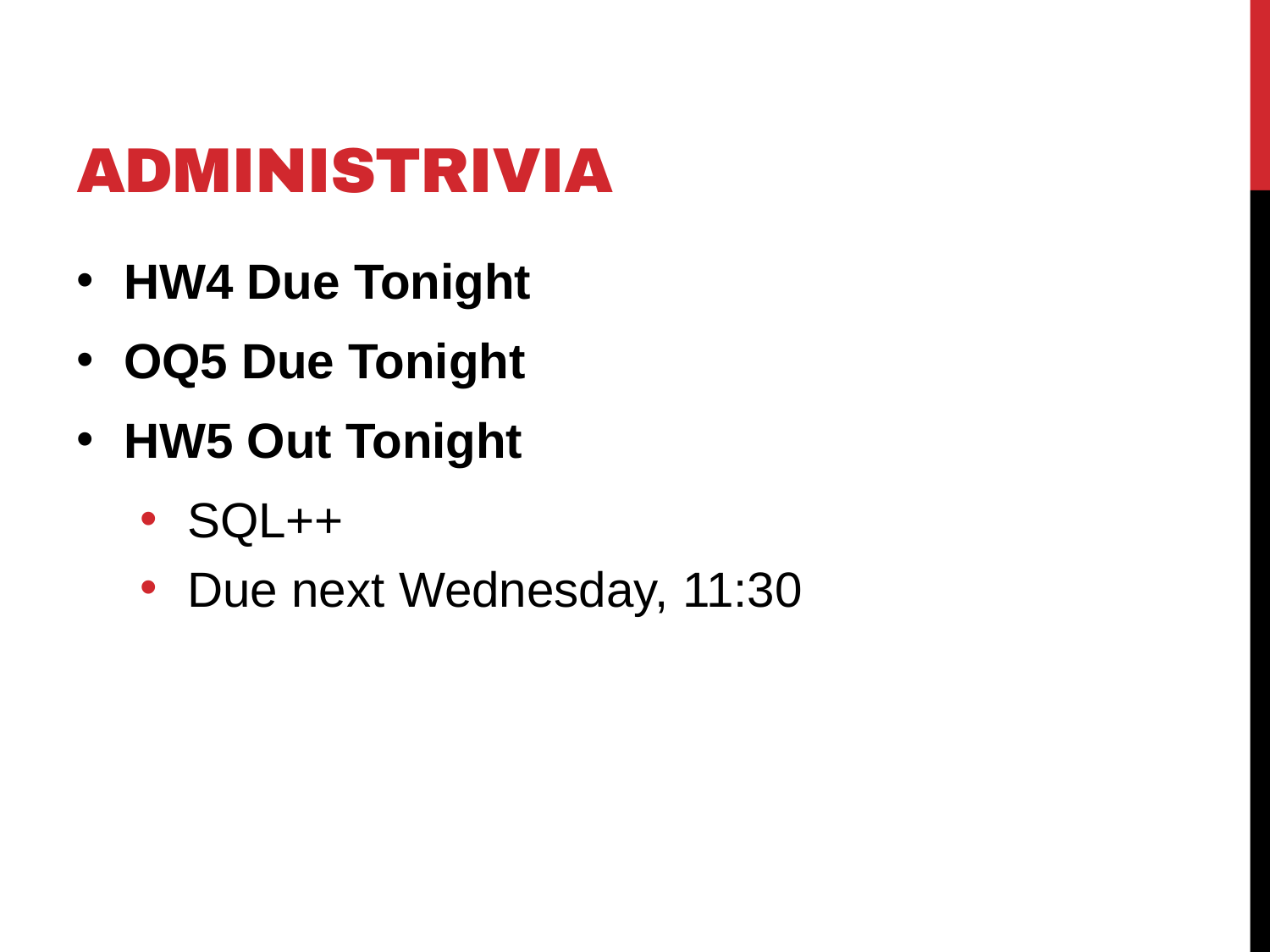

# Administrivia
HW4 Due Tonight
OQ5 Due Tonight
HW5 Out Tonight
SQL++
Due next Wednesday, 11:30